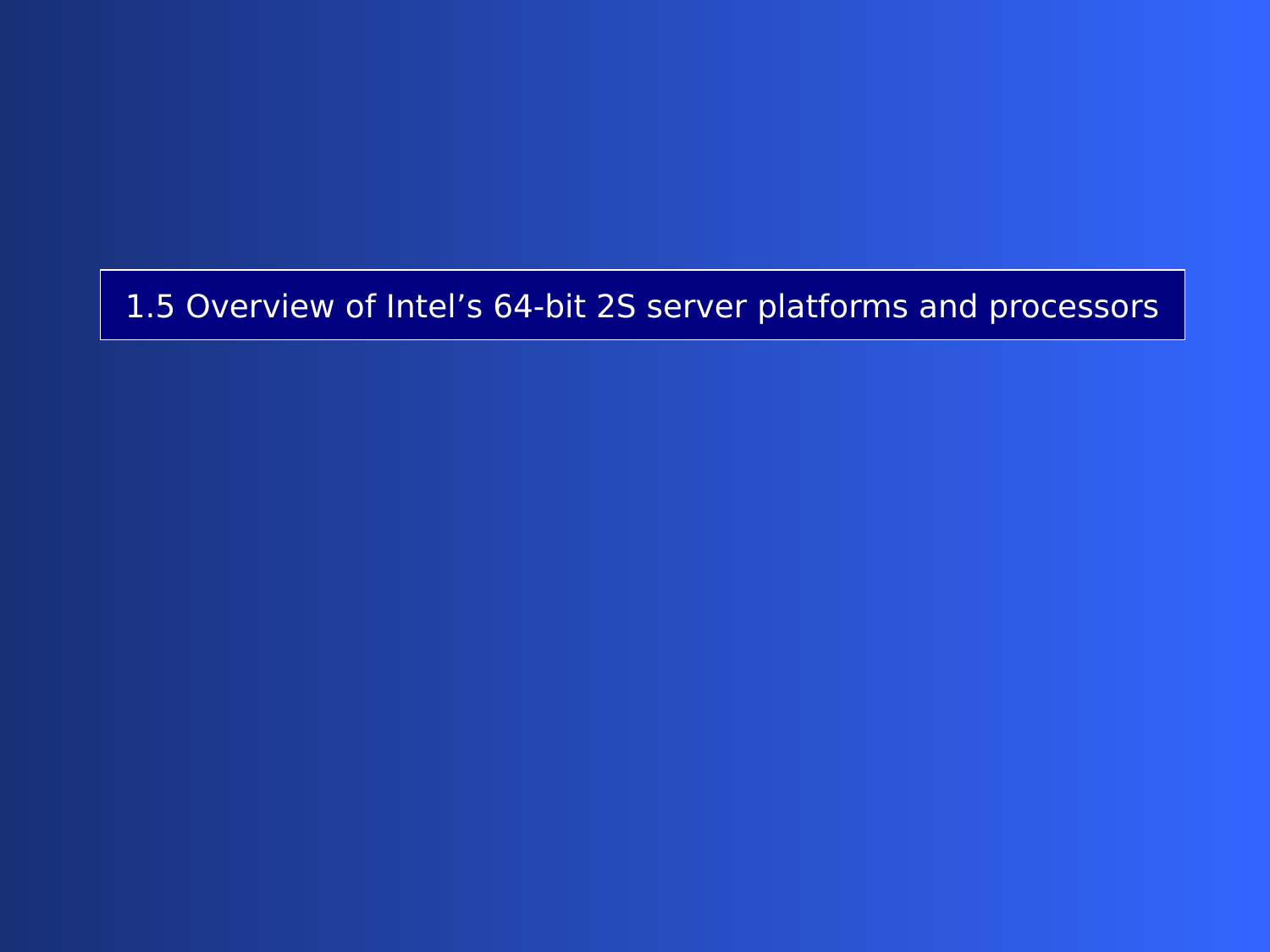

1.5 Overview of Intel’s 64-bit 2S server platforms and processors